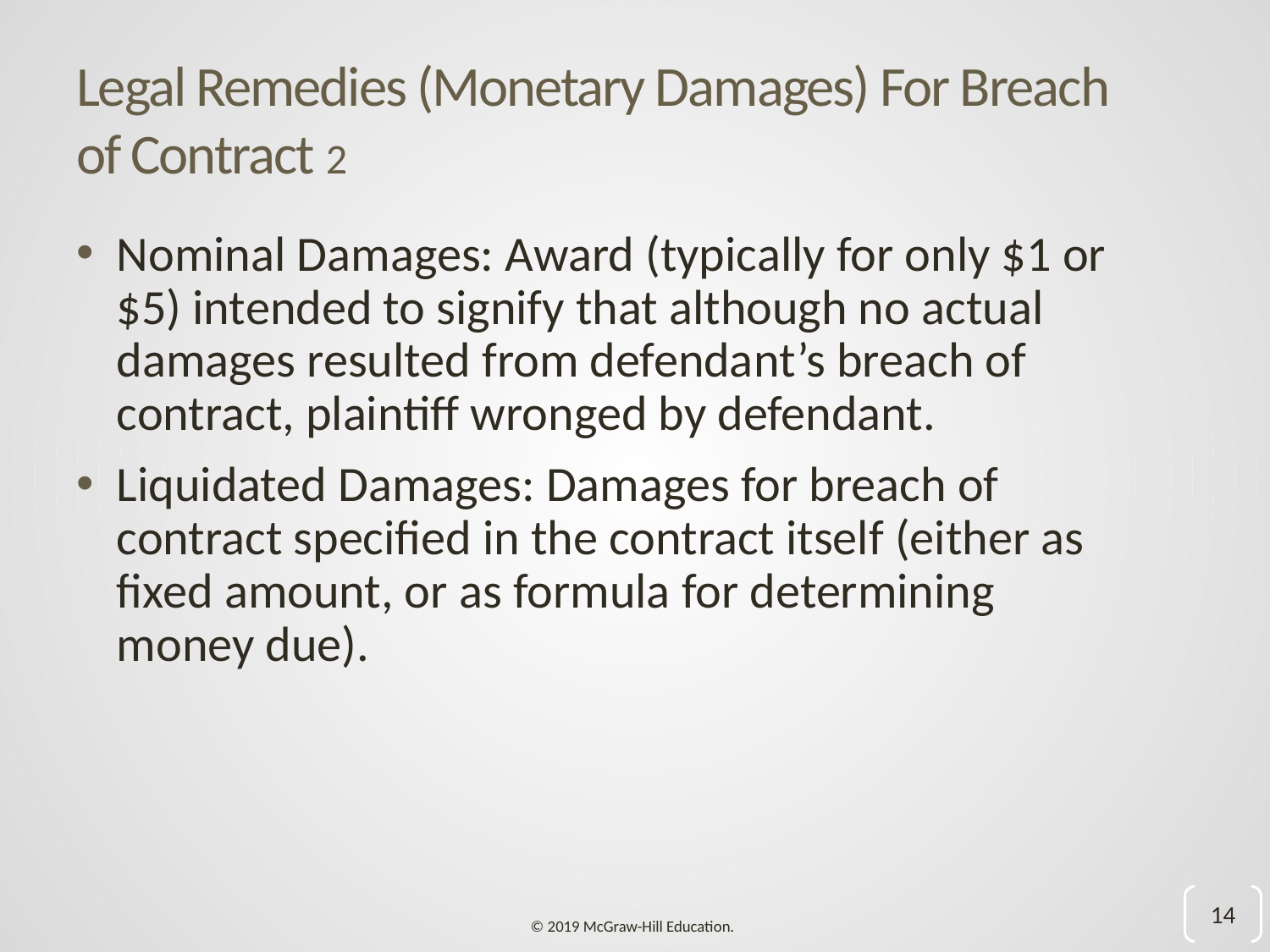

# Legal Remedies (Monetary Damages) For Breach of Contract 2
Nominal Damages: Award (typically for only $1 or $5) intended to signify that although no actual damages resulted from defendant’s breach of contract, plaintiff wronged by defendant.
Liquidated Damages: Damages for breach of contract specified in the contract itself (either as fixed amount, or as formula for determining money due).
14